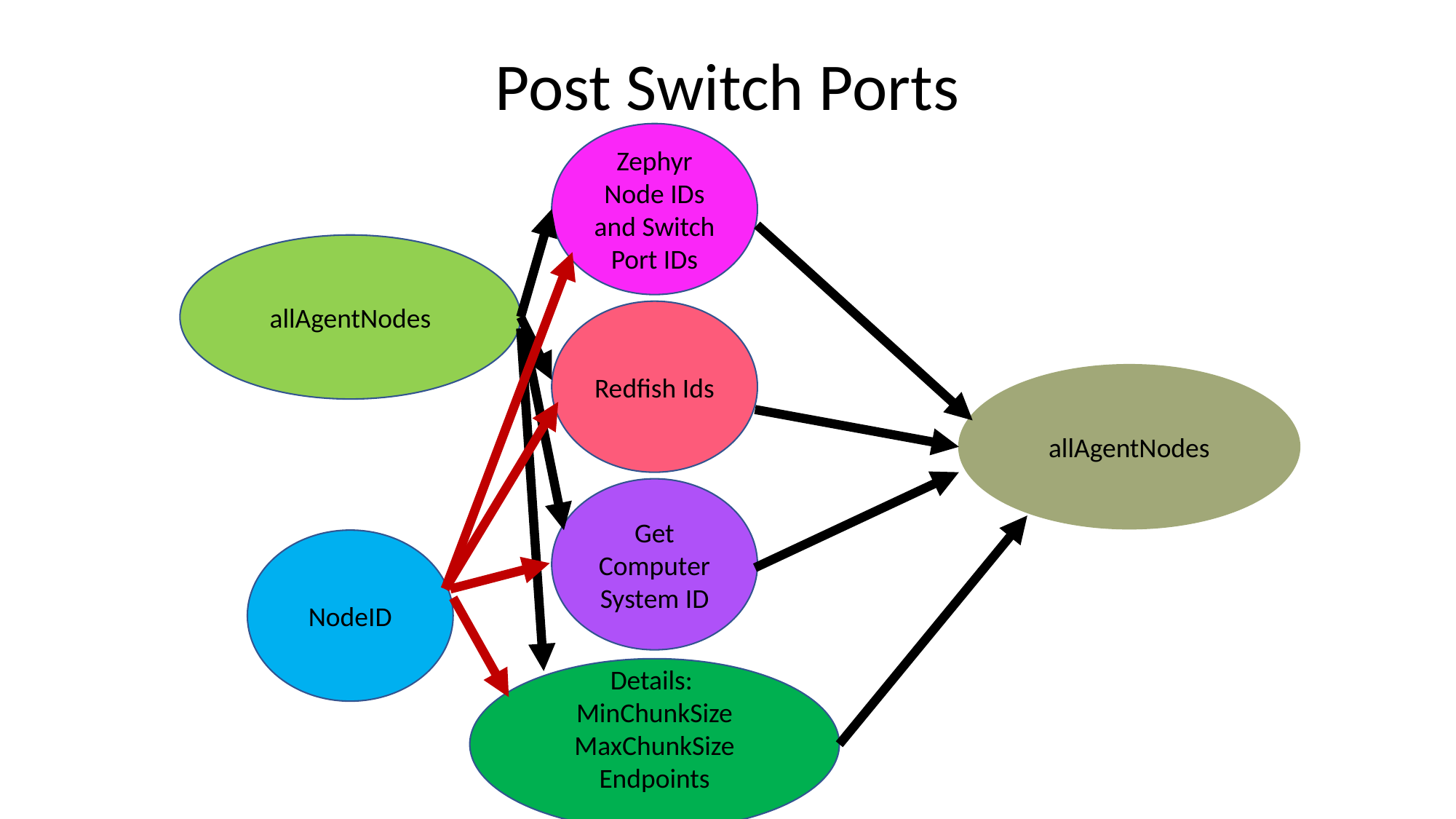

# Post Switch Ports
Zephyr Node IDs and Switch Port IDs
allAgentNodes
Redfish Ids
allAgentNodes
Get Computer System ID
NodeID
Details:  MinChunkSize
MaxChunkSize
Endpoints